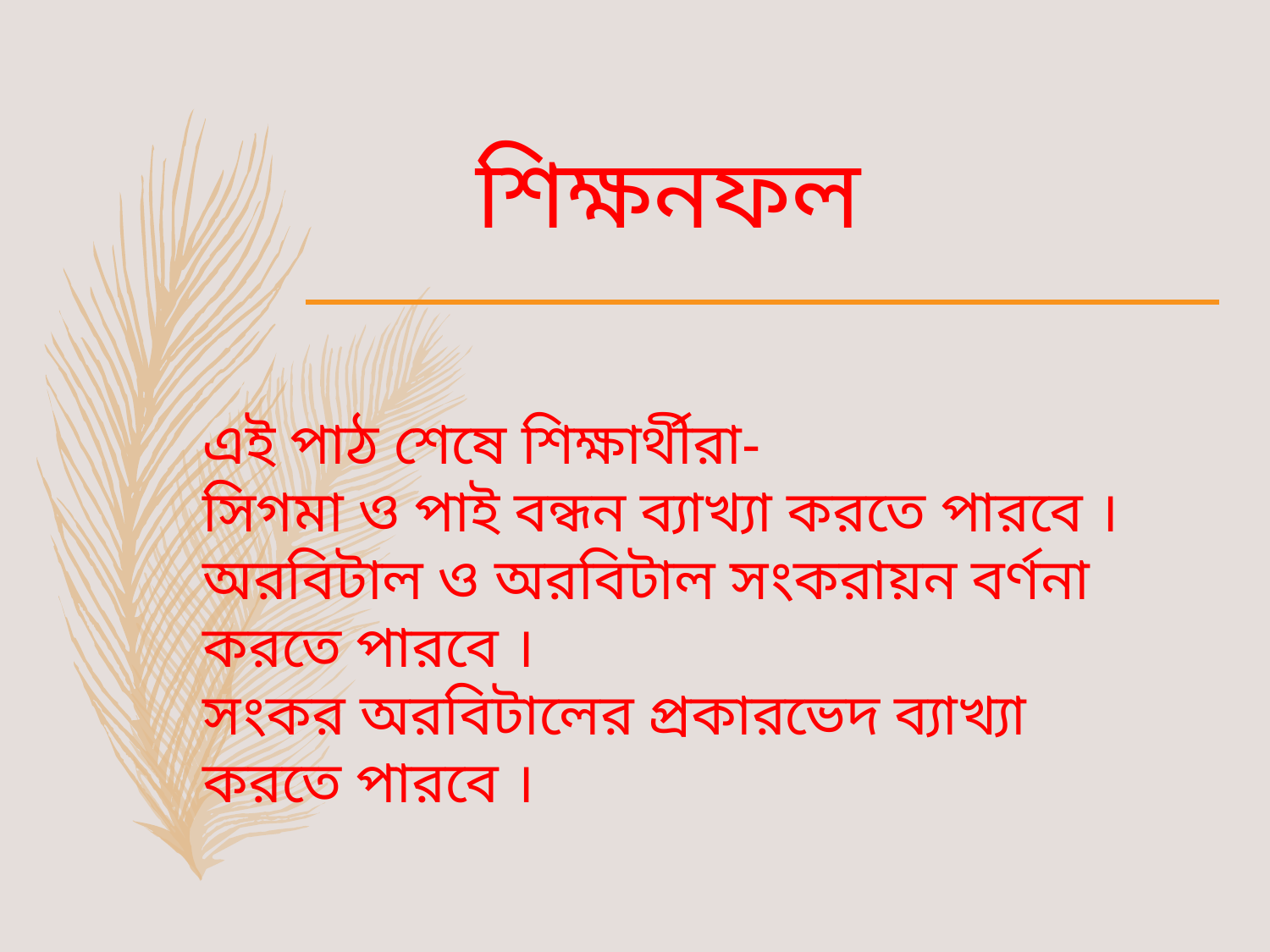

শিক্ষনফল
এই পাঠ শেষে শিক্ষার্থীরা-
সিগমা ও পাই বন্ধন ব্যাখ্যা করতে পারবে ।
অরবিটাল ও অরবিটাল সংকরায়ন বর্ণনা করতে পারবে ।
সংকর অরবিটালের প্রকারভেদ ব্যাখ্যা করতে পারবে ।